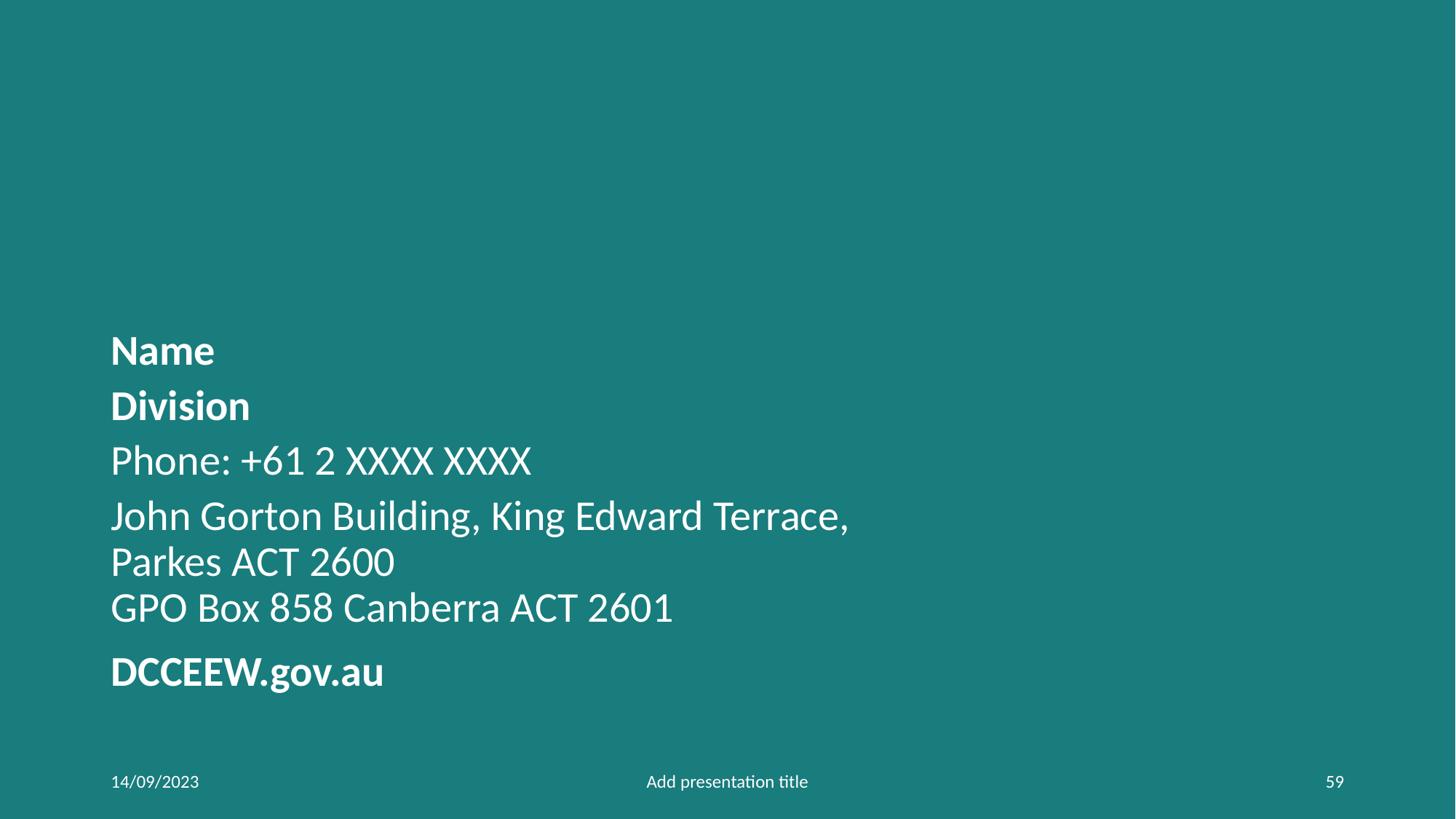

#
Name
Division
Phone: +61 2 XXXX XXXX
John Gorton Building, King Edward Terrace,
Parkes ACT 2600
GPO Box 858 Canberra ACT 2601
DCCEEW.gov.au

14/09/2023
Add presentation title
59